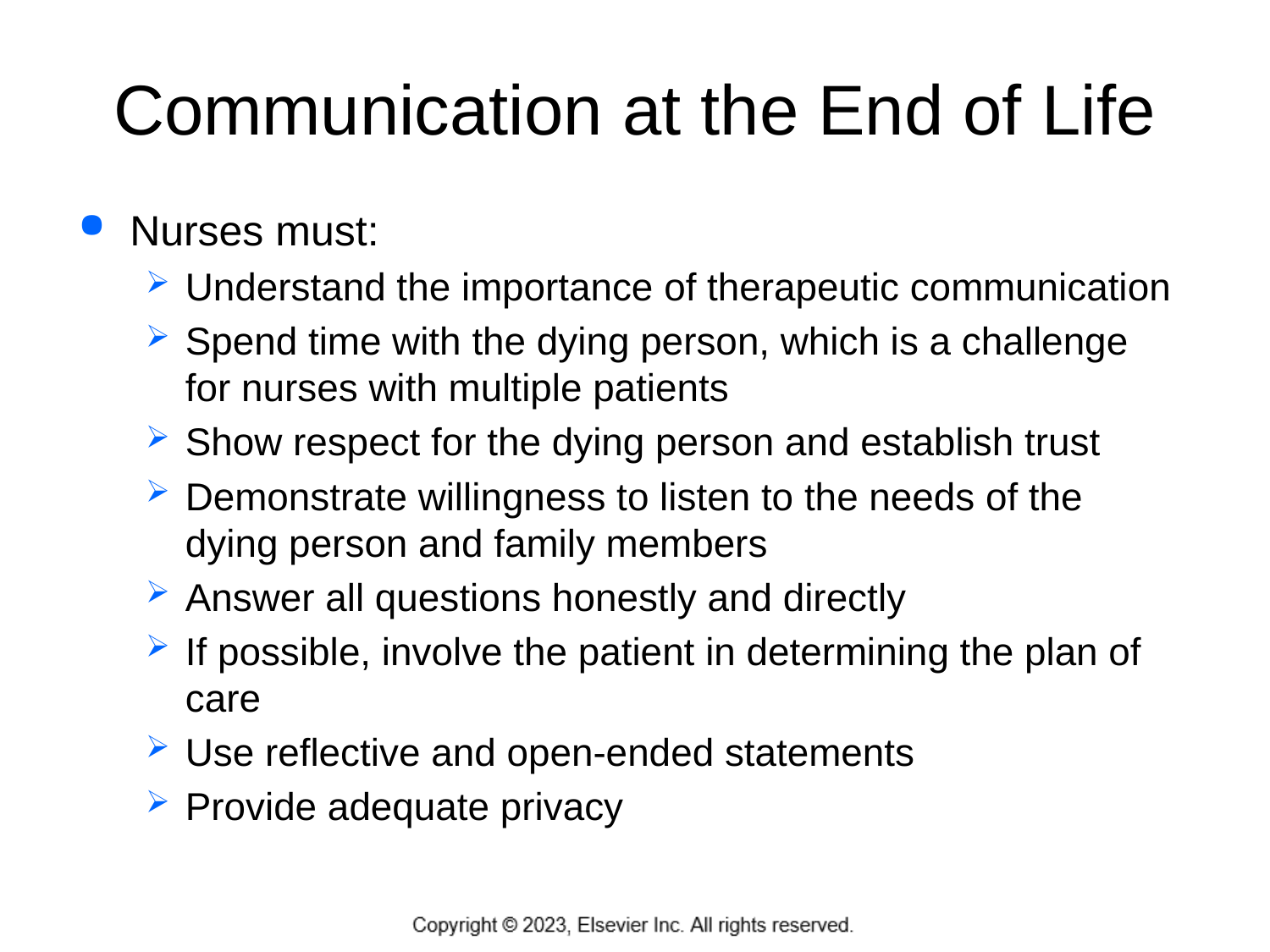

# Communication at the End of Life
Nurses must:
Understand the importance of therapeutic communication
Spend time with the dying person, which is a challenge for nurses with multiple patients
Show respect for the dying person and establish trust
Demonstrate willingness to listen to the needs of the dying person and family members
Answer all questions honestly and directly
If possible, involve the patient in determining the plan of care
Use reflective and open-ended statements
Provide adequate privacy